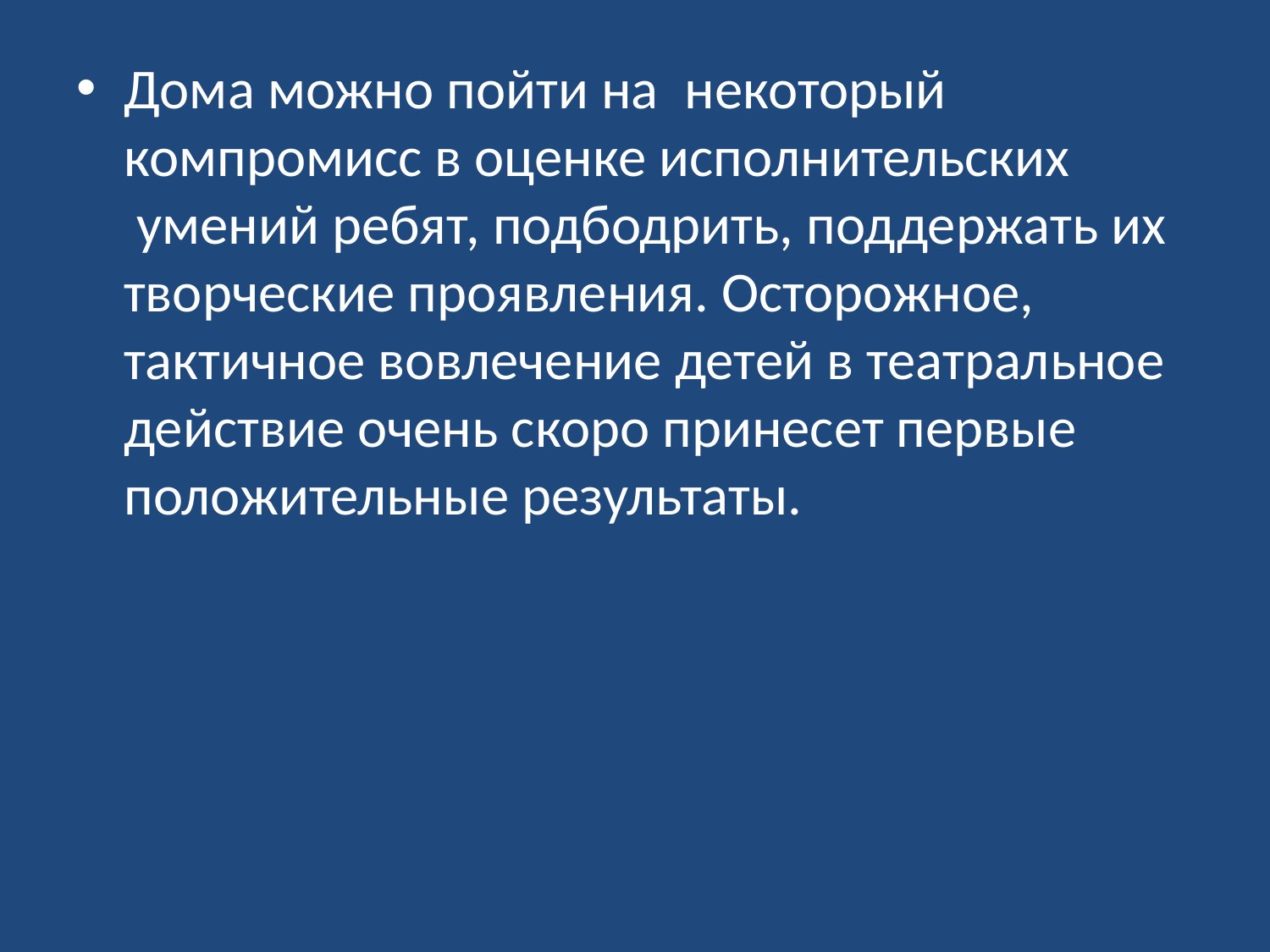

Дома можно пойти на  некоторый компромисс в оценке исполнительских  умений ребят, подбодрить, поддержать их творческие проявления. Осторожное, тактичное вовлечение детей в театральное действие очень скоро принесет первые положительные результаты.